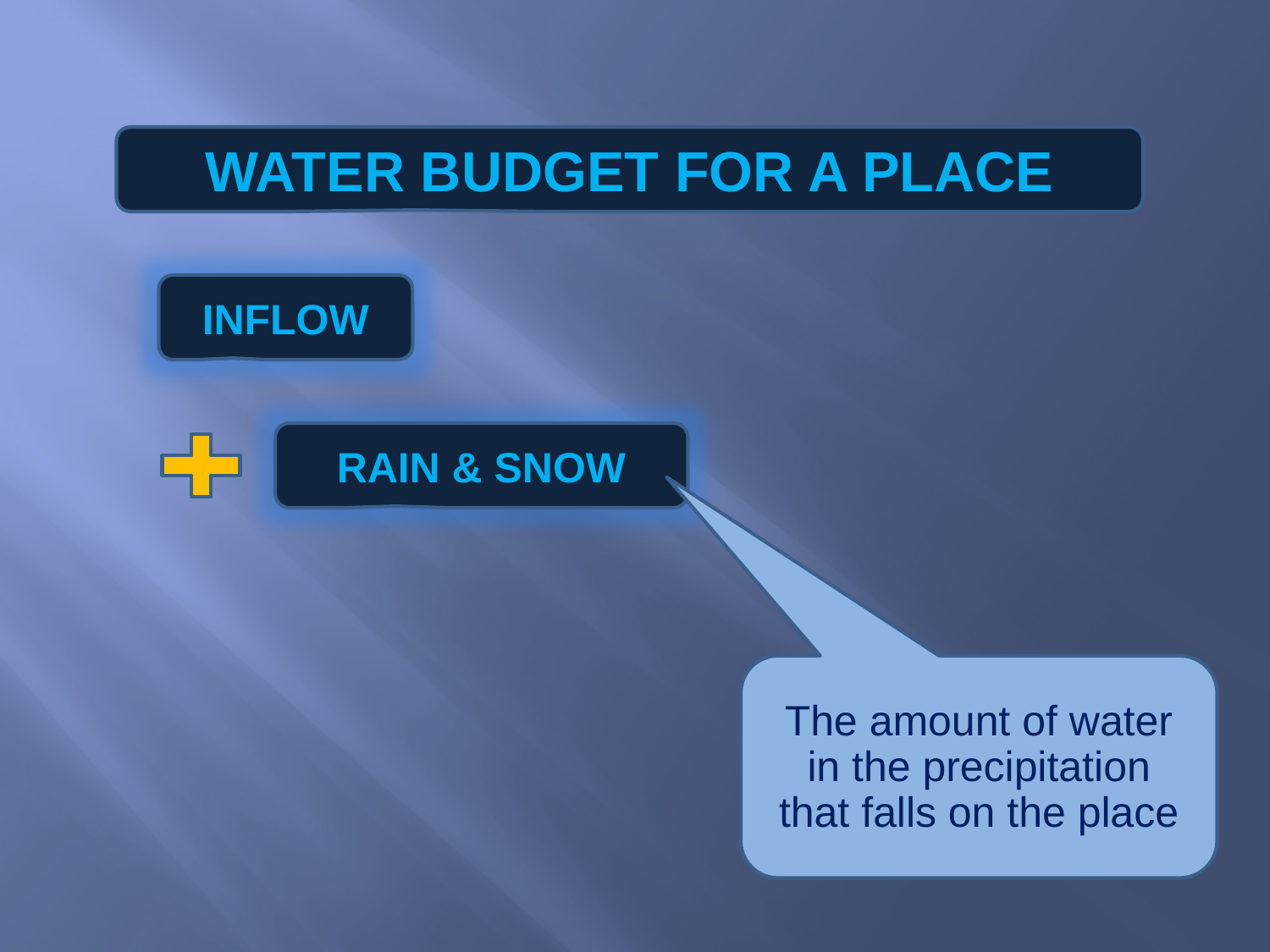

WATER BUDGET FOR A PLACE
INFLOW

RAIN & SNOW
The amount of water
in the precipitation
that falls on the place